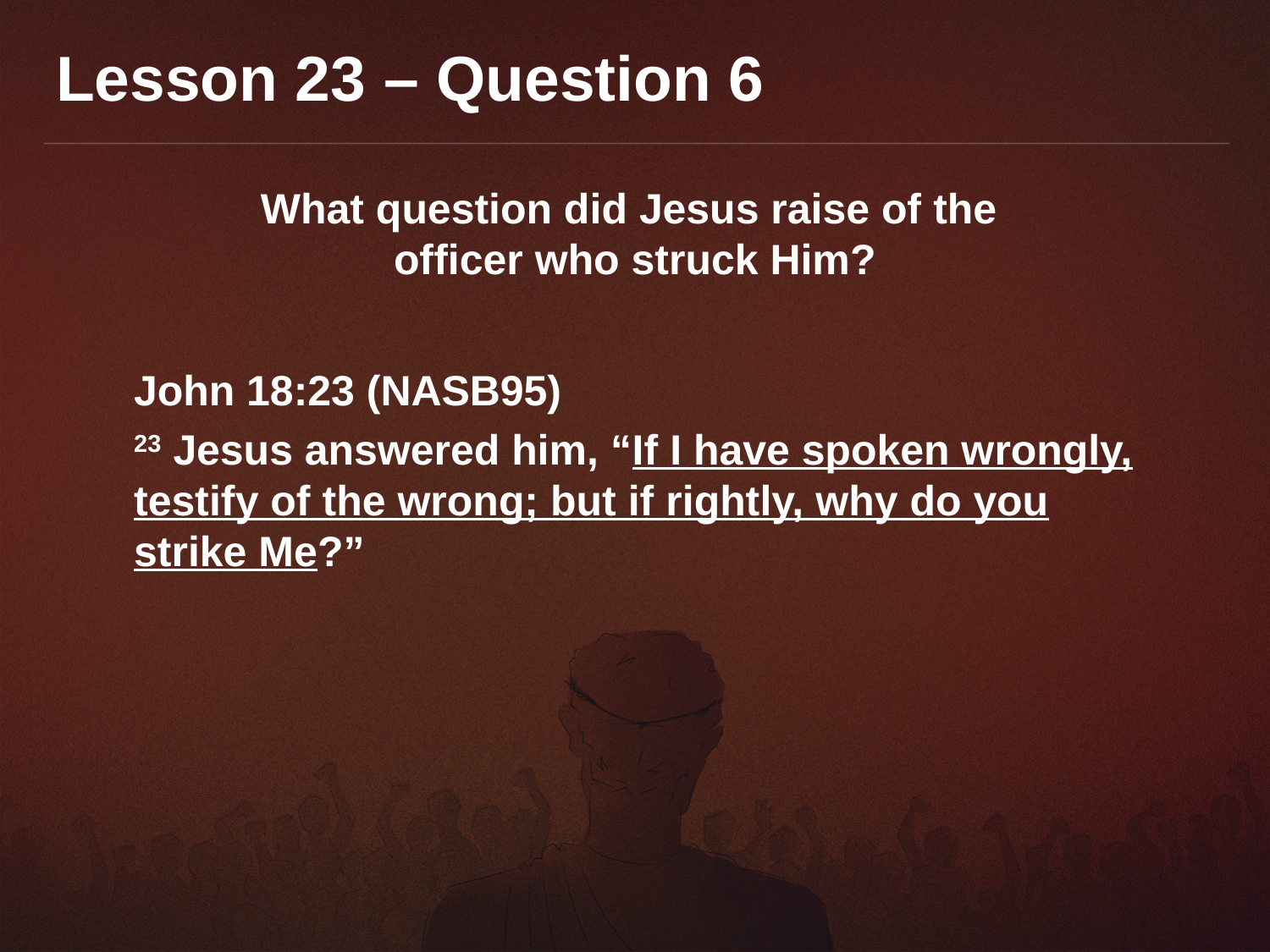

Lesson 23 – Question 6
What question did Jesus raise of the
officer who struck Him?
John 18:23 (NASB95)
23 Jesus answered him, “If I have spoken wrongly, testify of the wrong; but if rightly, why do you strike Me?”